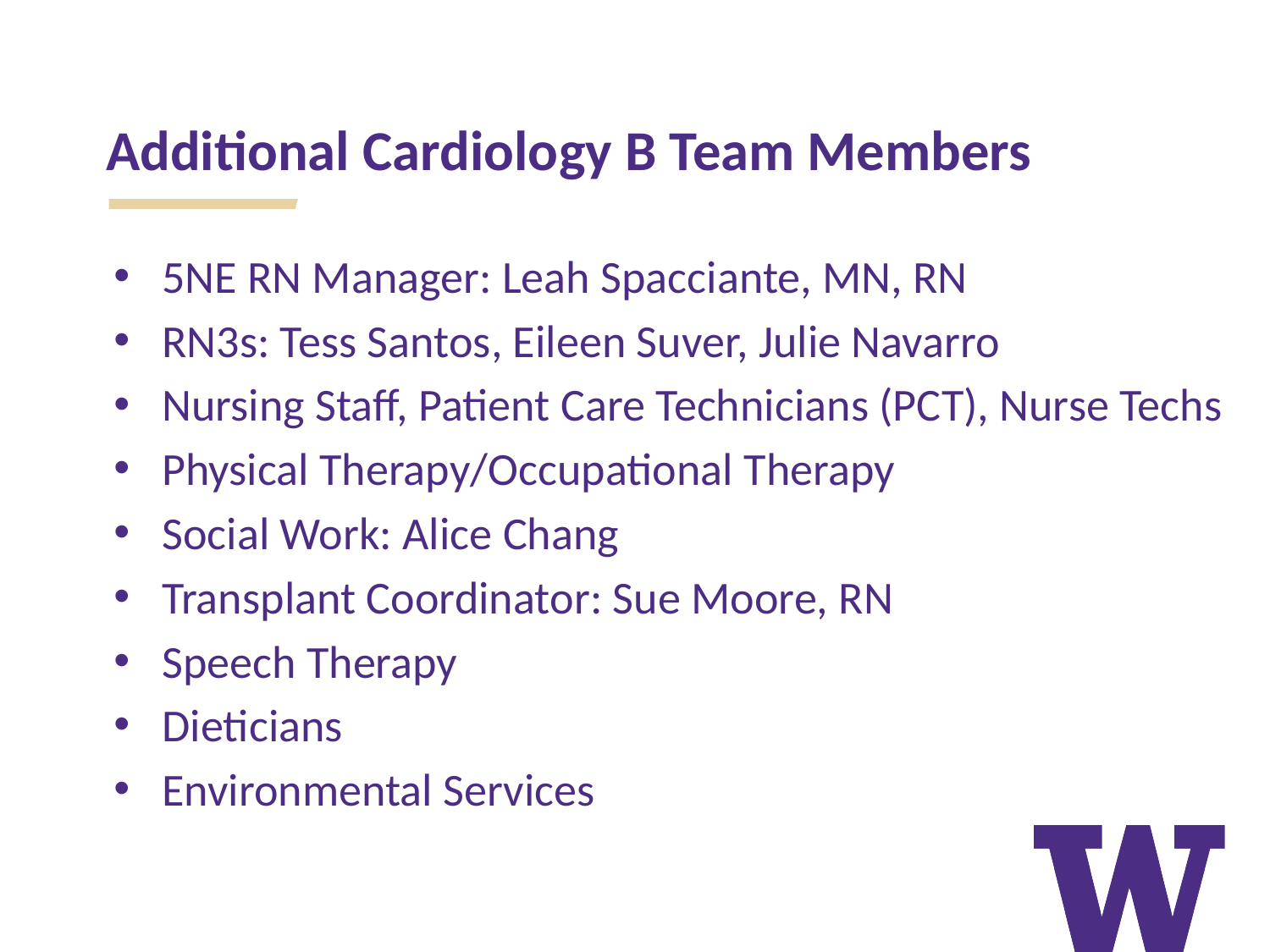

Additional Cardiology B Team Members

5NE RN Manager: Leah Spacciante, MN, RN
RN3s: Tess Santos, Eileen Suver, Julie Navarro
Nursing Staff, Patient Care Technicians (PCT), Nurse Techs
Physical Therapy/Occupational Therapy
Social Work: Alice Chang
Transplant Coordinator: Sue Moore, RN
Speech Therapy
Dieticians
Environmental Services